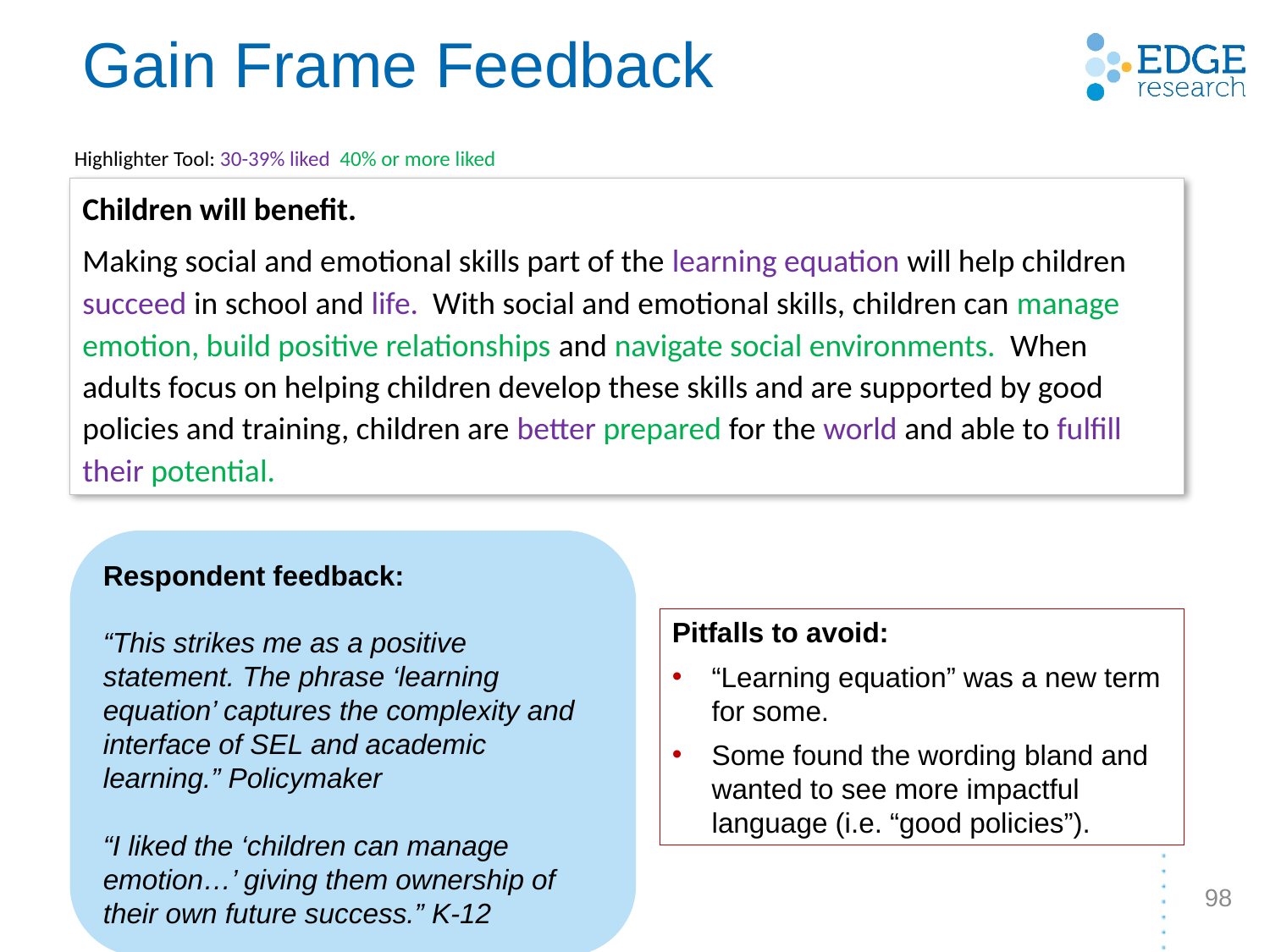

# Gain Frame Feedback
Highlighter Tool: 30-39% liked  40% or more liked
Children will benefit.
Making social and emotional skills part of the learning equation will help children succeed in school and life.  With social and emotional skills, children can manage emotion, build positive relationships and navigate social environments.  When adults focus on helping children develop these skills and are supported by good policies and training, children are better prepared for the world and able to fulfill their potential.
Respondent feedback:

“This strikes me as a positive statement. The phrase ‘learning equation’ captures the complexity and interface of SEL and academic learning.” Policymaker

“I liked the ‘children can manage emotion…’ giving them ownership of their own future success.” K-12
Pitfalls to avoid:
“Learning equation” was a new term for some.
Some found the wording bland and wanted to see more impactful language (i.e. “good policies”).
98